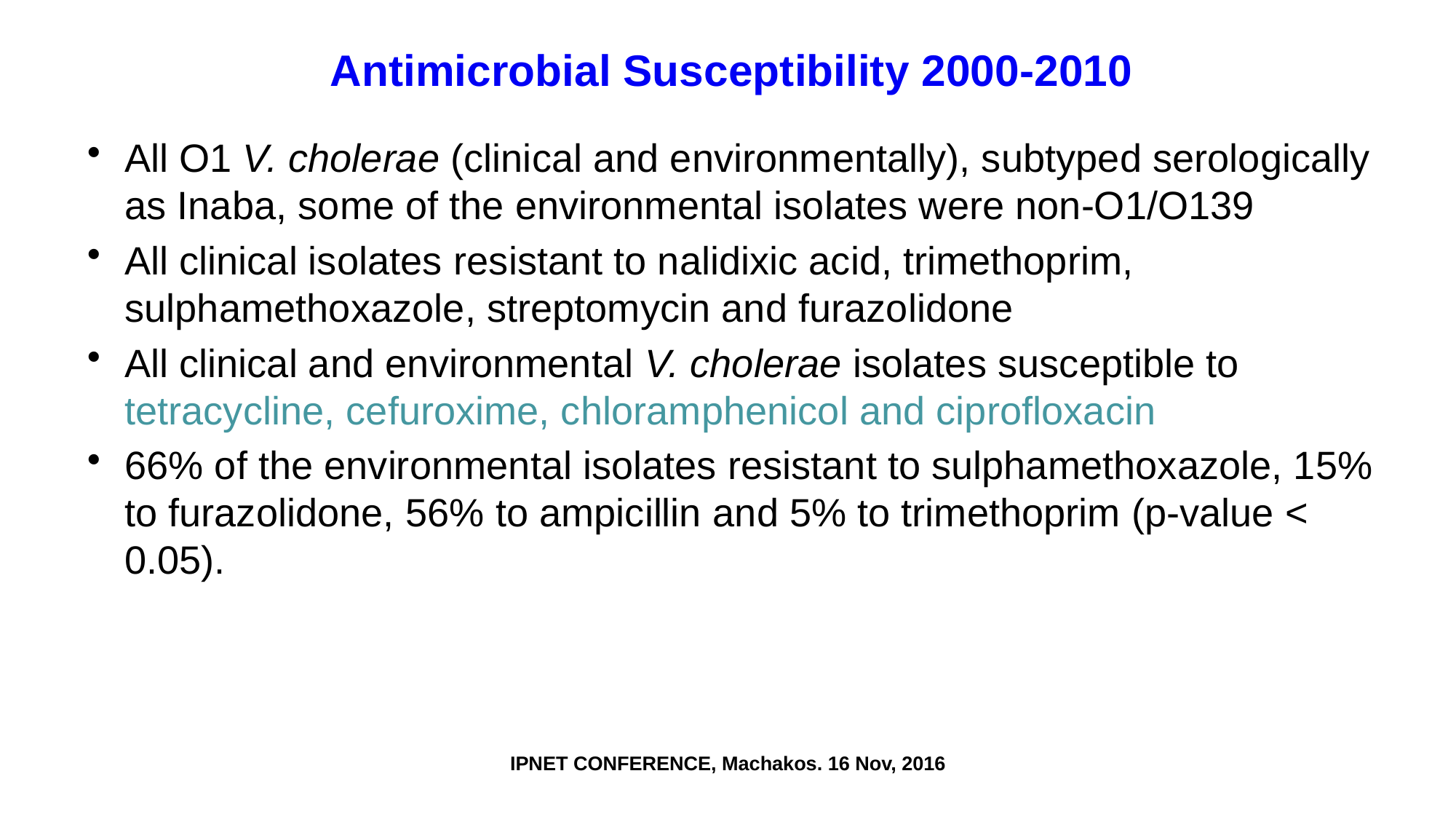

# Antimicrobial Susceptibility 2000-2010
All O1 V. cholerae (clinical and environmentally), subtyped serologically as Inaba, some of the environmental isolates were non-O1/O139
All clinical isolates resistant to nalidixic acid, trimethoprim, sulphamethoxazole, streptomycin and furazolidone
All clinical and environmental V. cholerae isolates susceptible to tetracycline, cefuroxime, chloramphenicol and ciprofloxacin
66% of the environmental isolates resistant to sulphamethoxazole, 15% to furazolidone, 56% to ampicillin and 5% to trimethoprim (p-value < 0.05).
IPNET CONFERENCE, Machakos. 16 Nov, 2016